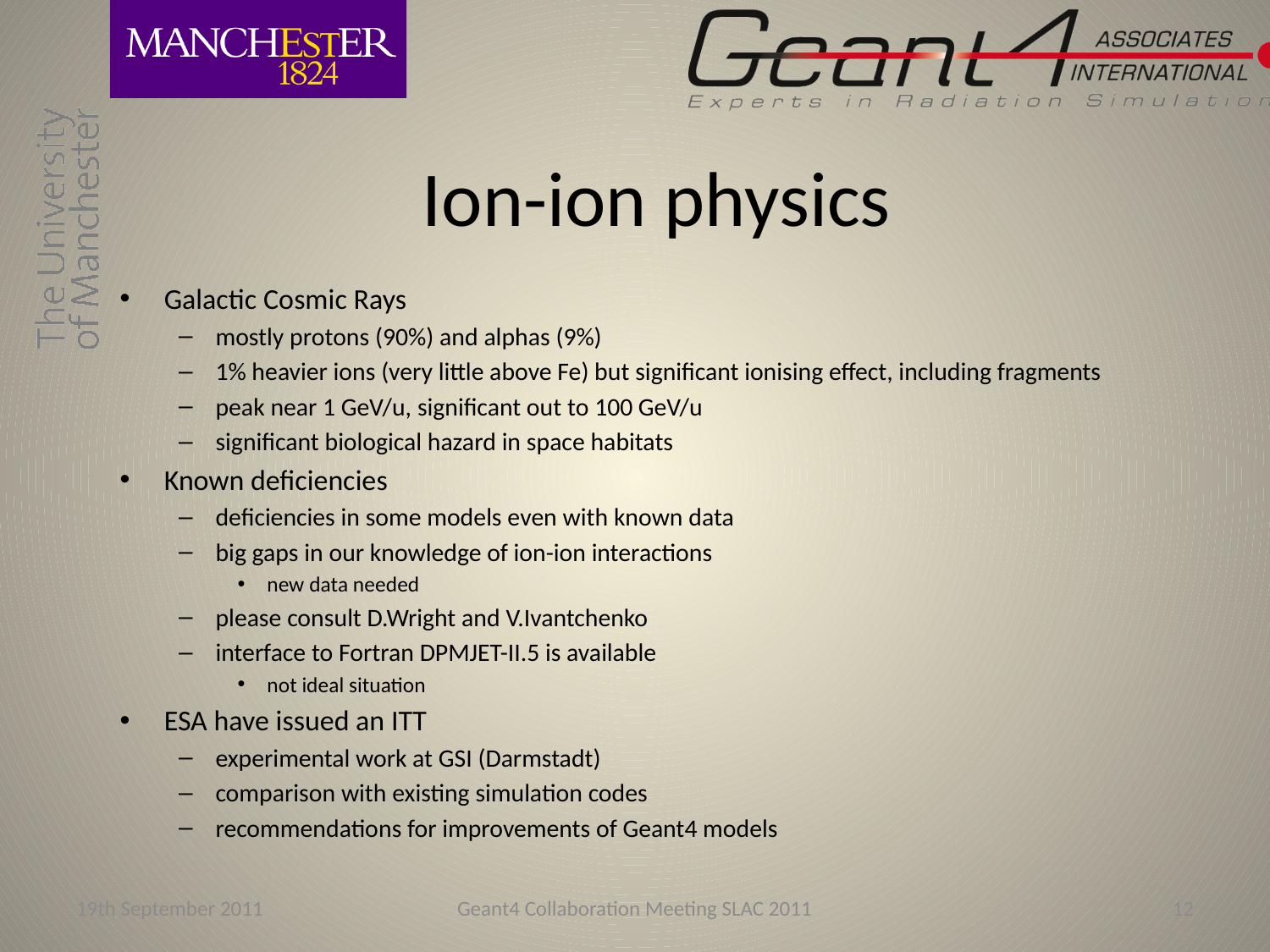

# Ion-ion physics
Galactic Cosmic Rays
mostly protons (90%) and alphas (9%)
1% heavier ions (very little above Fe) but significant ionising effect, including fragments
peak near 1 GeV/u, significant out to 100 GeV/u
significant biological hazard in space habitats
Known deficiencies
deficiencies in some models even with known data
big gaps in our knowledge of ion-ion interactions
new data needed
please consult D.Wright and V.Ivantchenko
interface to Fortran DPMJET-II.5 is available
not ideal situation
ESA have issued an ITT
experimental work at GSI (Darmstadt)
comparison with existing simulation codes
recommendations for improvements of Geant4 models
19th September 2011
Geant4 Collaboration Meeting SLAC 2011
12